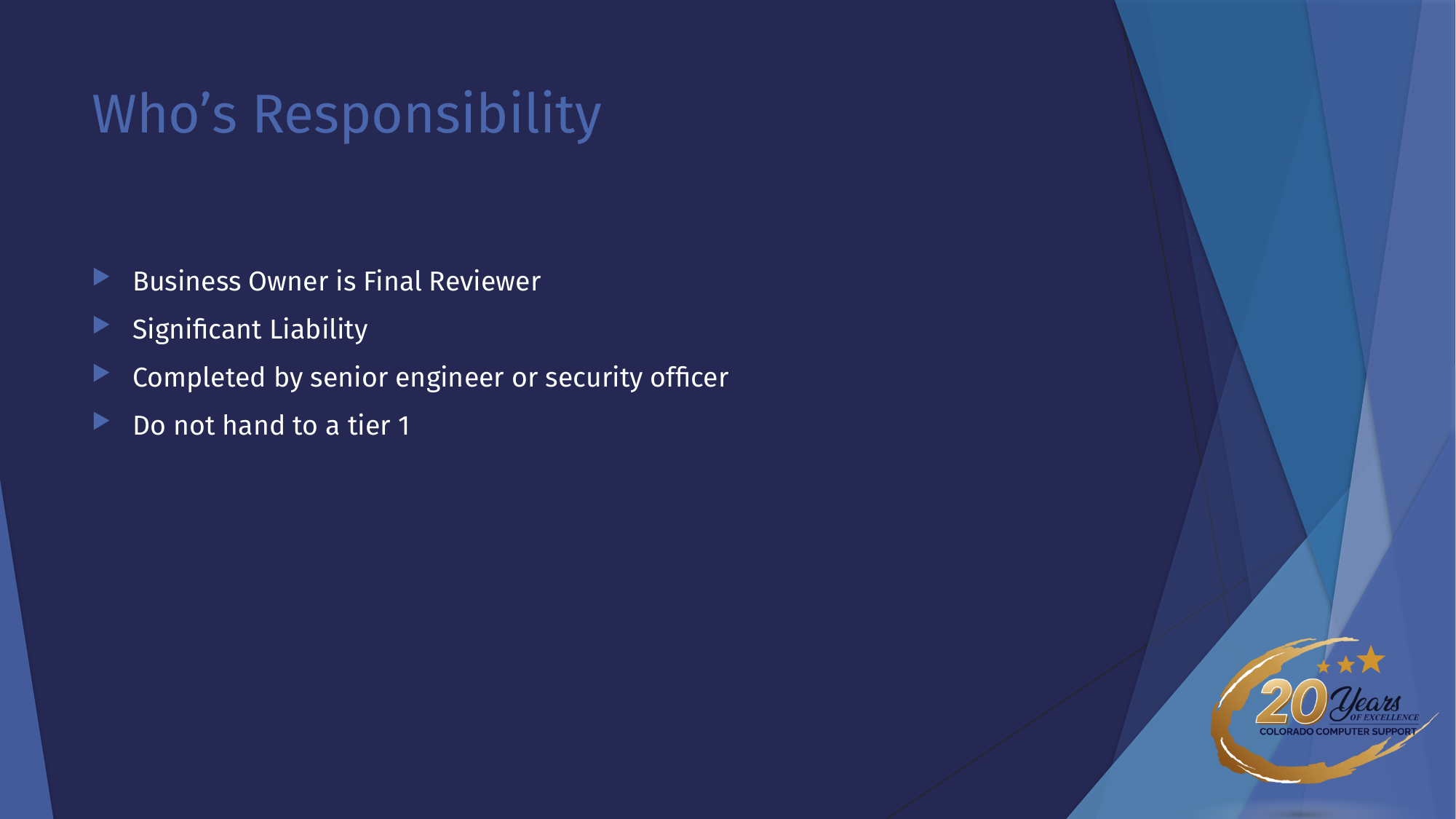

# Who’s Responsibility
Business Owner is Final Reviewer
Significant Liability
Completed by senior engineer or security officer
Do not hand to a tier 1